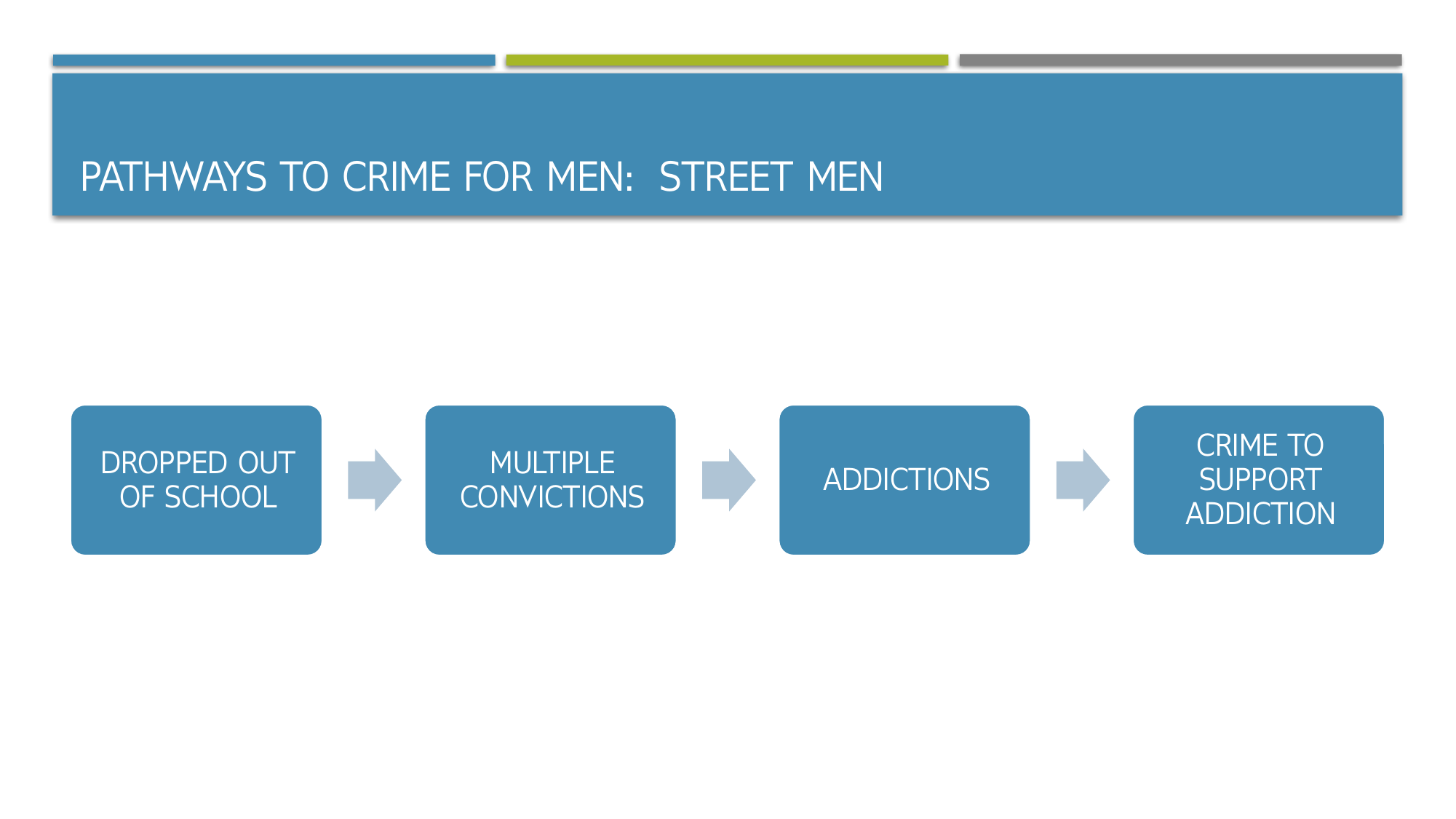

# Pathways to crime for men:  street men
DROPPED OUT OF SCHOOL

MULTIPLE CONVICTIONS

ADDICTIONS

CRIME TO SUPPORT ADDICTION